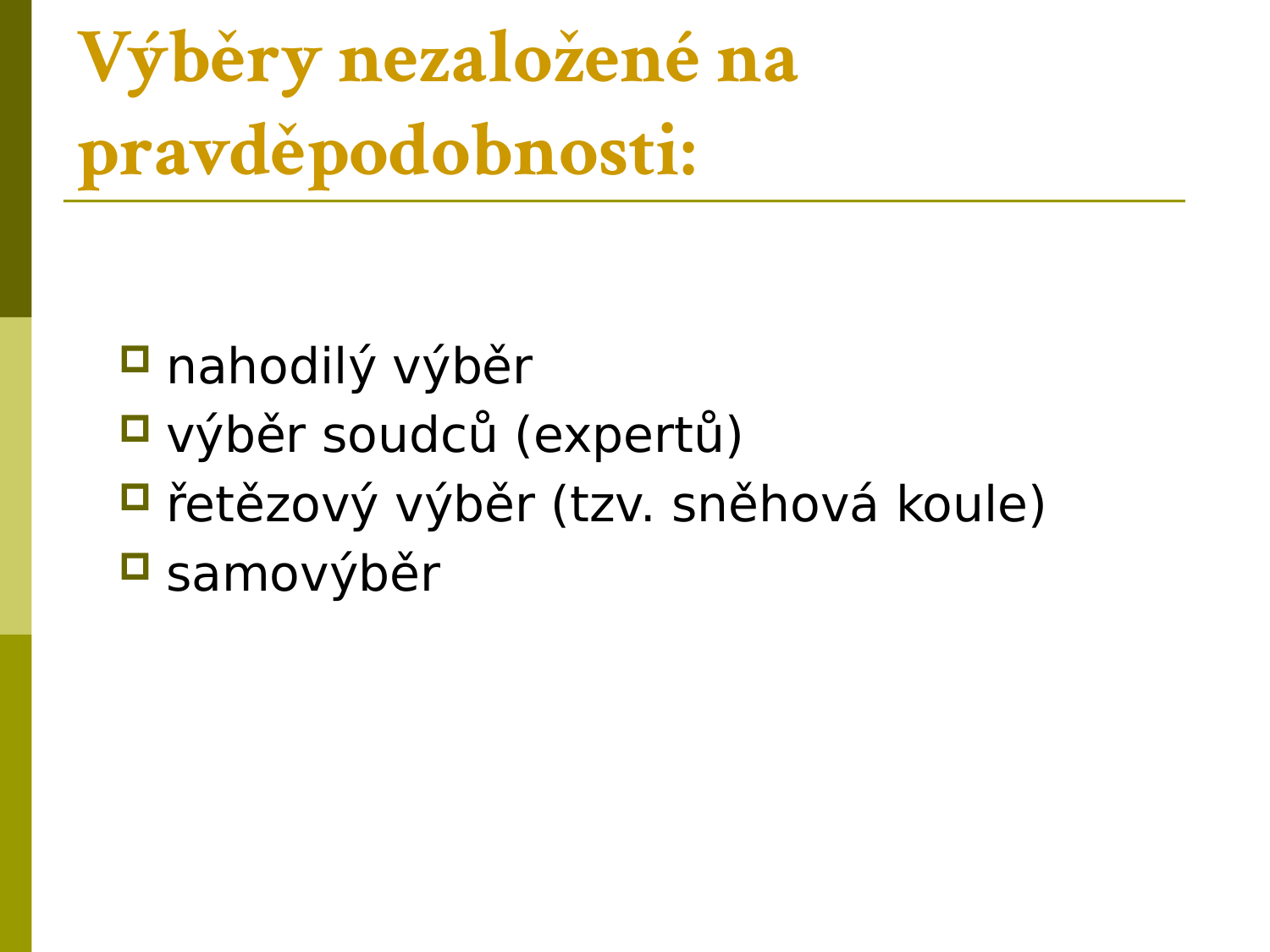

# Výběry nezaložené na pravděpodobnosti:
nahodilý výběr
výběr soudců (expertů)
řetězový výběr (tzv. sněhová koule)
samovýběr